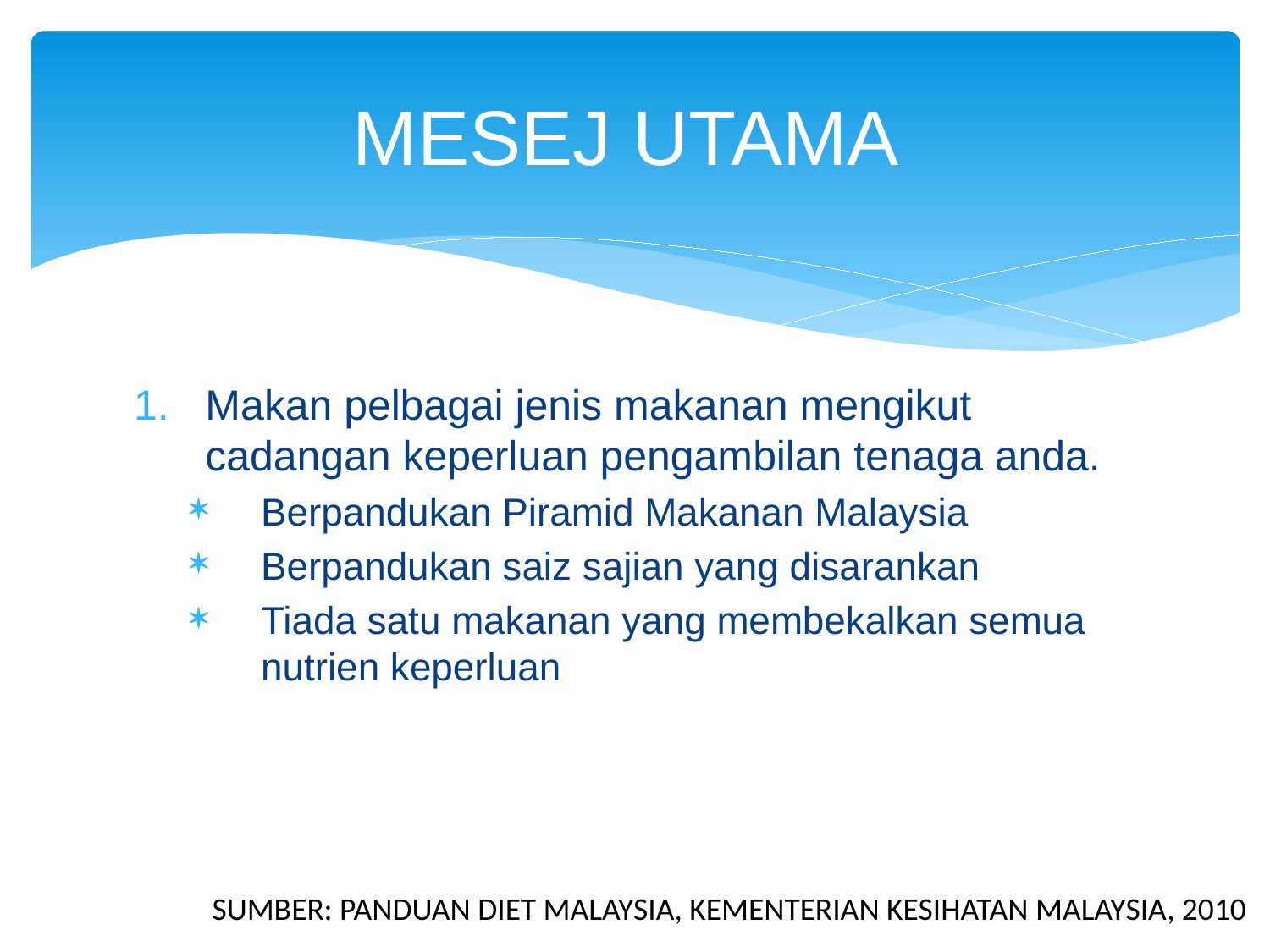

# MESEJ UTAMA
Makan pelbagai jenis makanan mengikut cadangan keperluan pengambilan tenaga anda.
Berpandukan Piramid Makanan Malaysia
Berpandukan saiz sajian yang disarankan
Tiada satu makanan yang membekalkan semua nutrien keperluan
SUMBER: PANDUAN DIET MALAYSIA, KEMENTERIAN KESIHATAN MALAYSIA, 2010